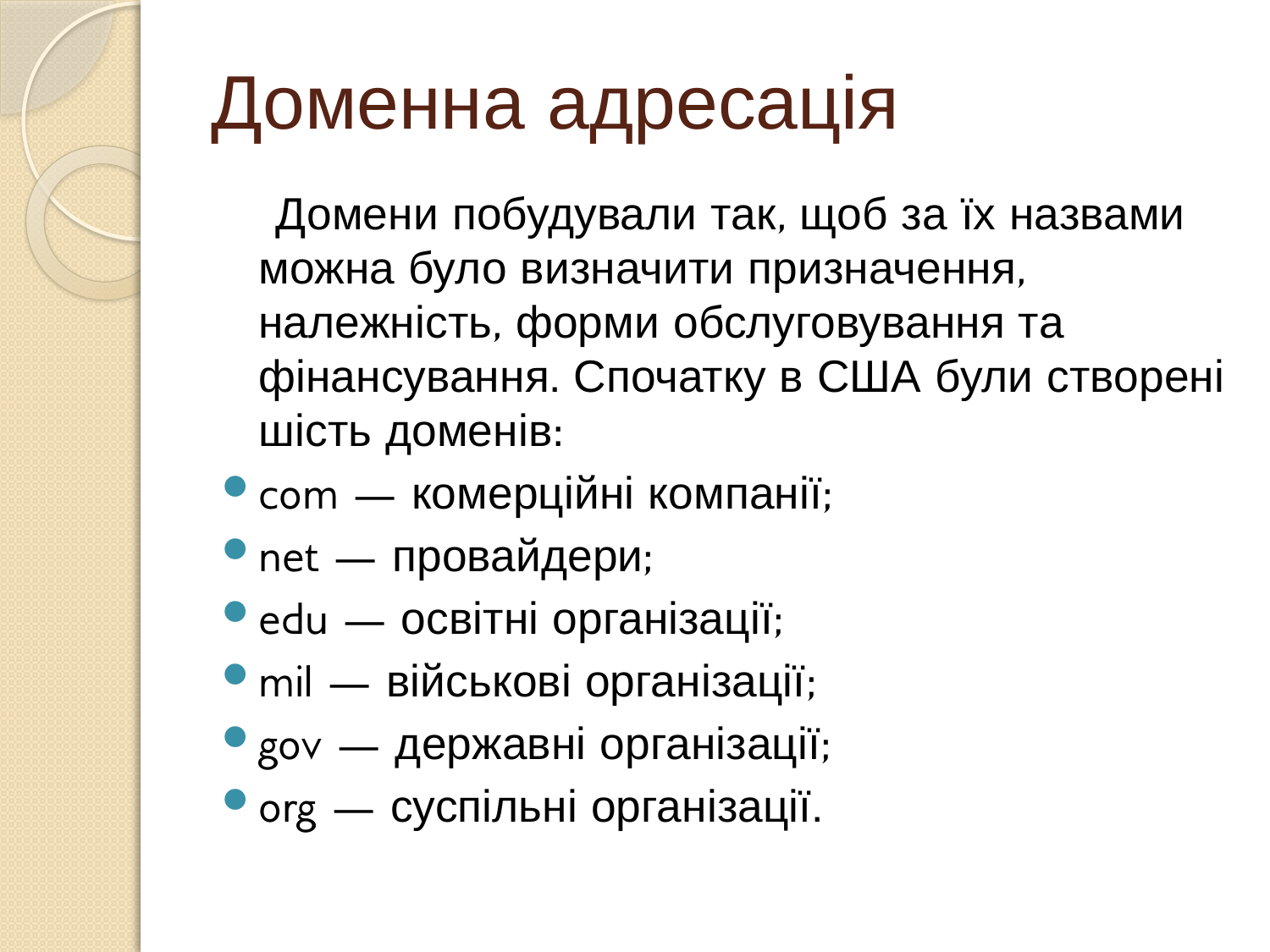

# Доменна адресація
    Домени побудували так, щоб за їх назвами можна було визначити призначення, належність, форми обслуговування та фінансування. Спочатку в США були створені шість доменів:
com — комерційні компанії;
net — провайдери;
edu — освітні організації;
mil — військові організації;
gov — державні організації;
org — суспільні організації.